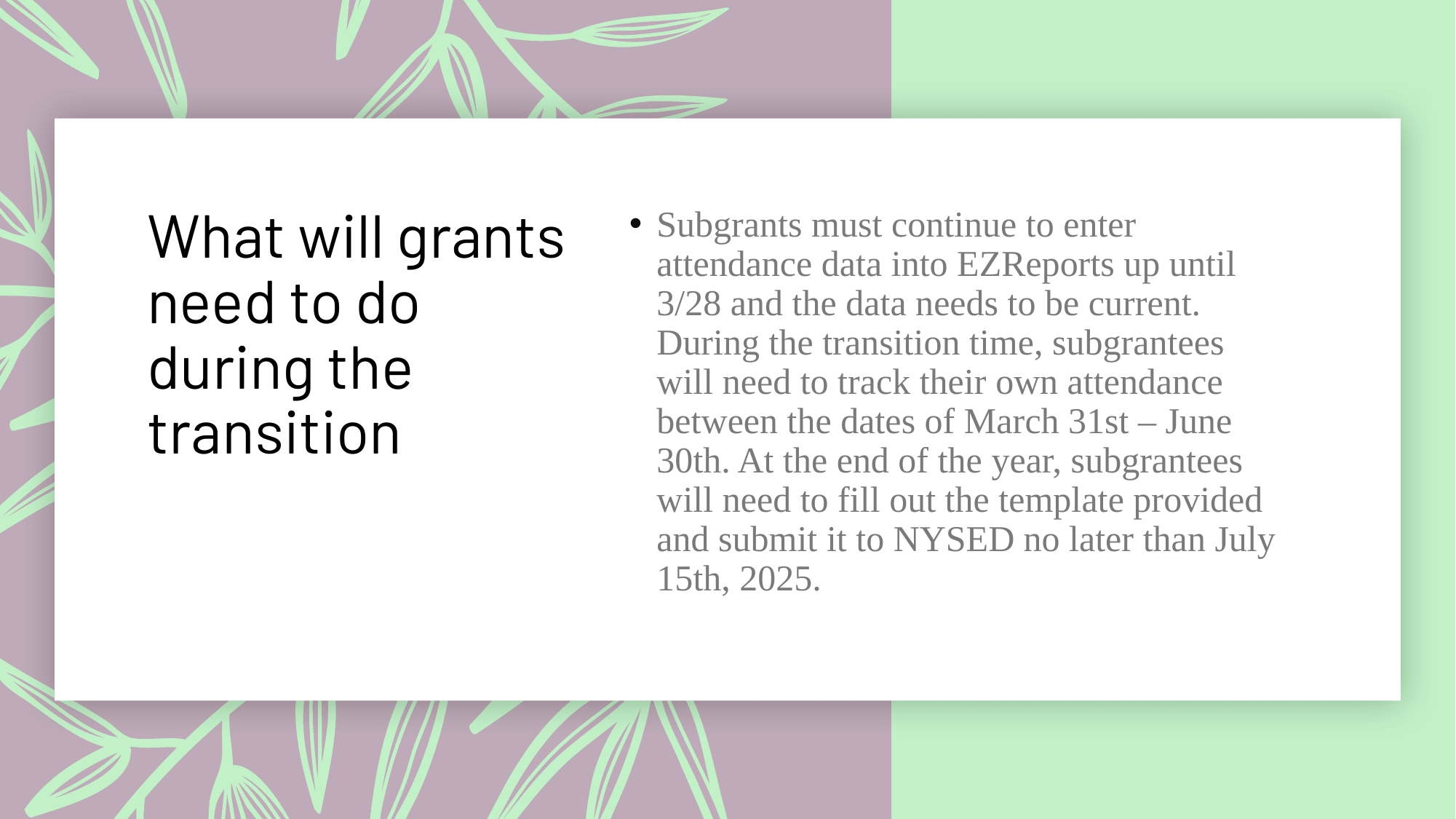

# What will grants need to do during the transition
Subgrants must continue to enter attendance data into EZReports up until 3/28 and the data needs to be current. During the transition time, subgrantees will need to track their own attendance between the dates of March 31st – June 30th. At the end of the year, subgrantees will need to fill out the template provided and submit it to NYSED no later than July 15th, 2025.